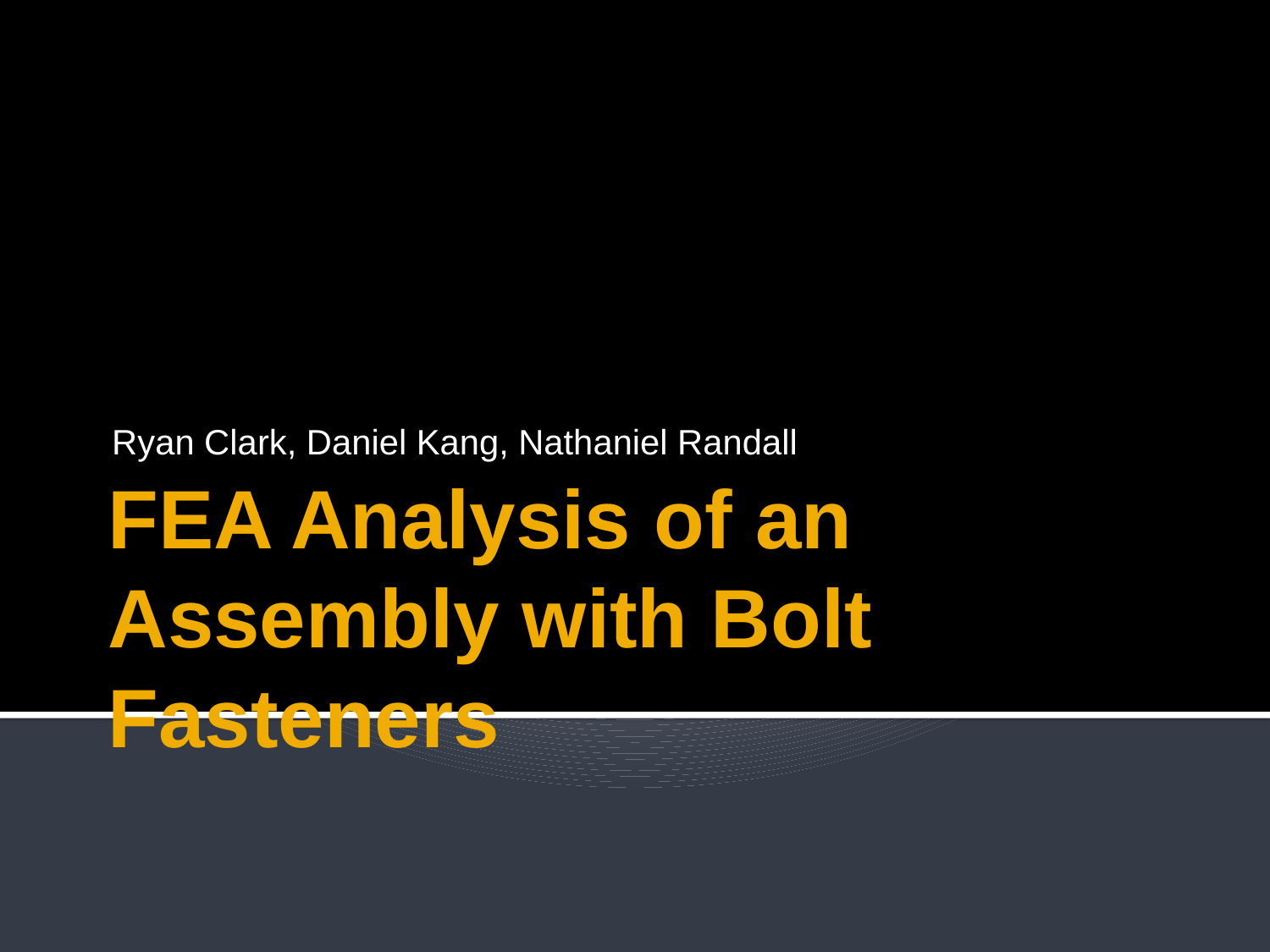

Ryan Clark, Daniel Kang, Nathaniel Randall
# FEA Analysis of an Assembly with Bolt Fasteners